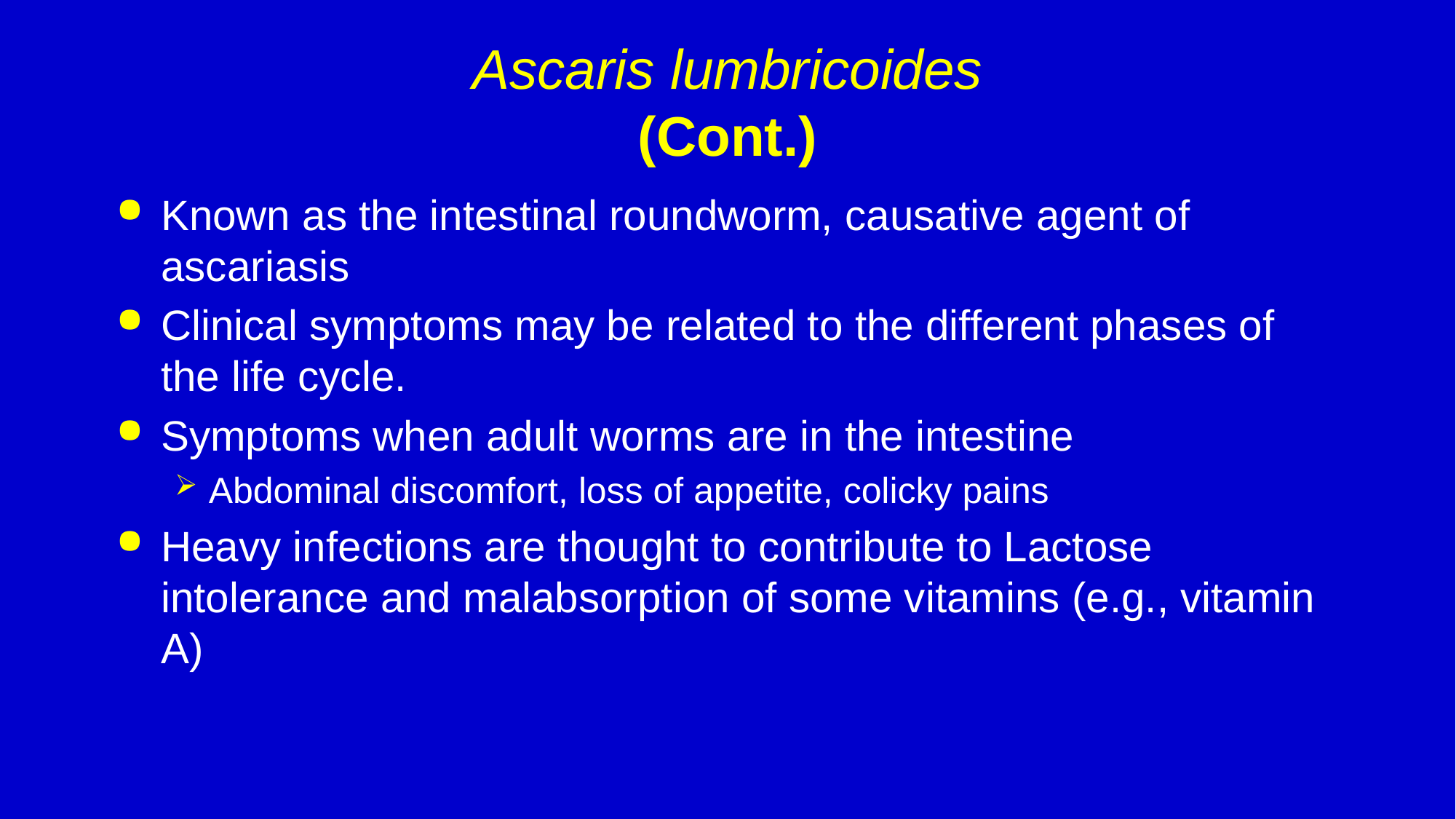

# Ascaris lumbricoides (Cont.)
Known as the intestinal roundworm, causative agent of ascariasis
Clinical symptoms may be related to the different phases of the life cycle.
Symptoms when adult worms are in the intestine
Abdominal discomfort, loss of appetite, colicky pains
Heavy infections are thought to contribute to Lactose intolerance and malabsorption of some vitamins (e.g., vitamin A)